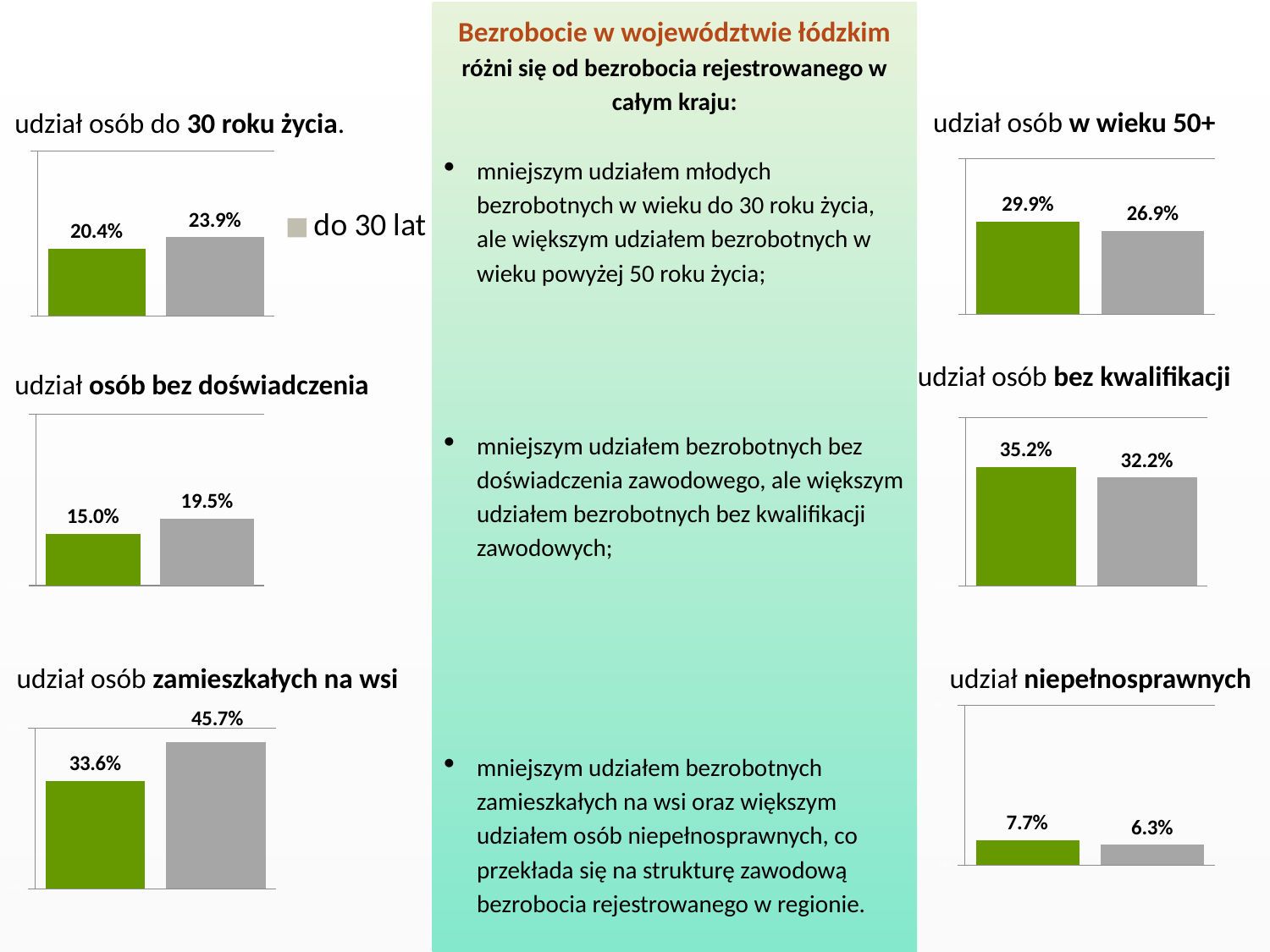

Bezrobocie w województwie łódzkim różni się od bezrobocia rejestrowanego w całym kraju:
mniejszym udziałem młodych bezrobotnych w wieku do 30 roku życia, ale większym udziałem bezrobotnych w wieku powyżej 50 roku życia;

mniejszym udziałem bezrobotnych bez doświadczenia zawodowego, ale większym udziałem bezrobotnych bez kwalifikacji zawodowych;

mniejszym udziałem bezrobotnych zamieszkałych na wsi oraz większym udziałem osób niepełnosprawnych, co przekłada się na strukturę zawodową bezrobocia rejestrowanego w regionie.
udział osób w wieku 50+
udział osób do 30 roku życia.

### Chart

| Category | do 30 lat  |
|---|---|
| Łódzkie  | 0.204 |
| Polska | 0.239 |

### Chart

| Category | 50+ |
|---|---|
| Łódzkie  | 0.299 |
| Polska | 0.269 |
udział osób bez kwalifikacji
udział osób bez doświadczenia

### Chart

| Category | kobiety |
|---|---|
| Łódzkie  | 0.15 |
| Polska | 0.195 |

### Chart

| Category | bez zawodu |
|---|---|
| Łódzkie  | 0.352 |
| Polska | 0.322 |
udział osób zamieszkałych na wsi
udział niepełnosprawnych

### Chart

| Category | zamieszkali na wsi |
|---|---|
| Łódzkie  | 0.336 |
| Polska | 0.457 |

### Chart

| Category | niepełnosprawni |
|---|---|
| Łódzkie  | 0.077 |
| Polska | 0.063 |